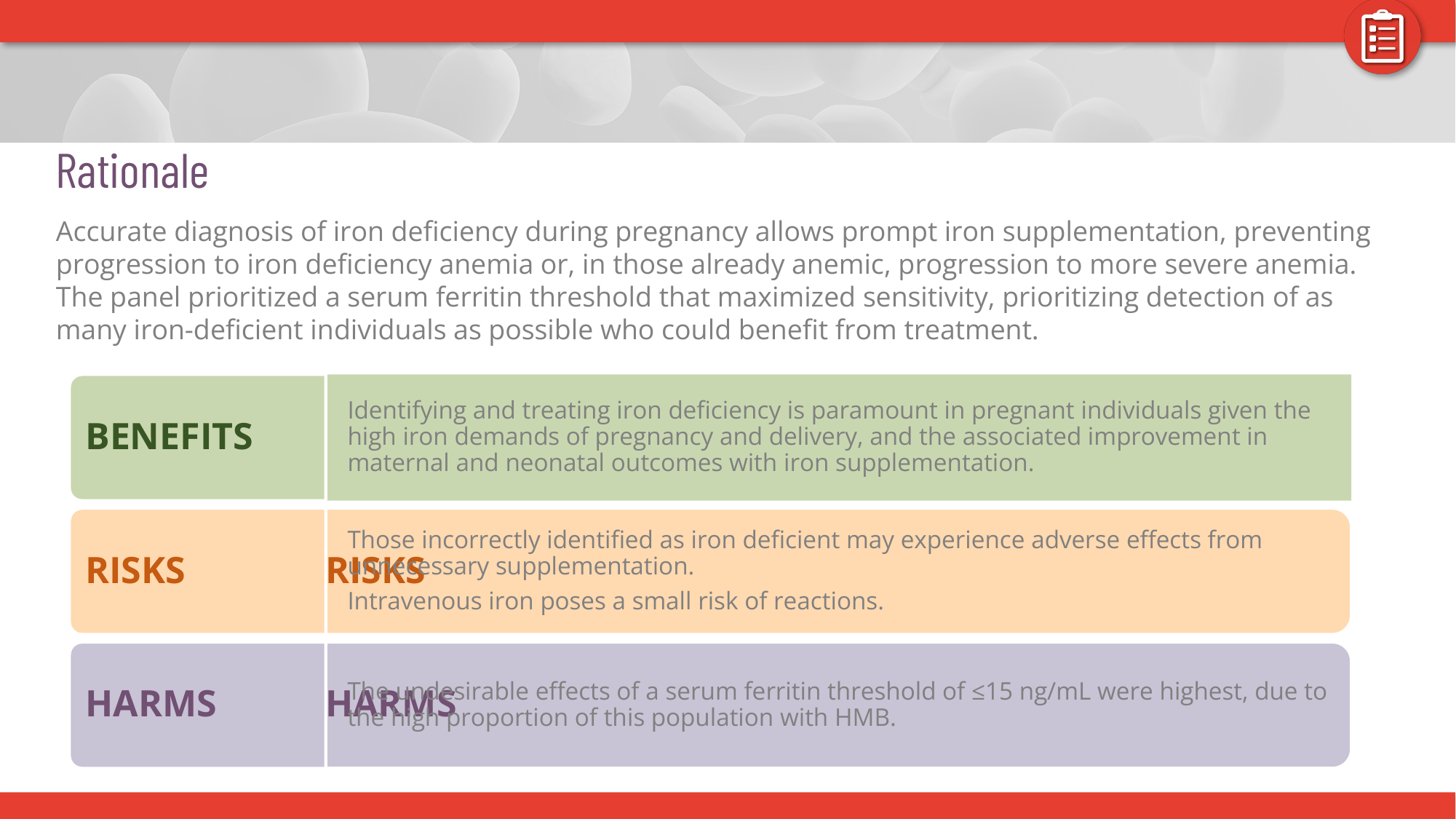

# Rationale
Accurate diagnosis of iron deficiency during pregnancy allows prompt iron supplementation, preventing progression to iron deficiency anemia or, in those already anemic, progression to more severe anemia. The panel prioritized a serum ferritin threshold that maximized sensitivity, prioritizing detection of as many iron-deficient individuals as possible who could benefit from treatment.

BENEFITS
Identifying and treating iron deficiency is paramount in pregnant individuals given the high iron demands of pregnancy and delivery, and the associated improvement in maternal and neonatal outcomes with iron supplementation.
BENEFITS
RISKS
Those incorrectly identified as iron deficient may experience adverse effects from unnecessary supplementation.
Intravenous iron poses a small risk of reactions.
RISKS
HARMS
The undesirable effects of a serum ferritin threshold of ≤15 ng/mL were highest, due to the high proportion of this population with HMB.
HARMS